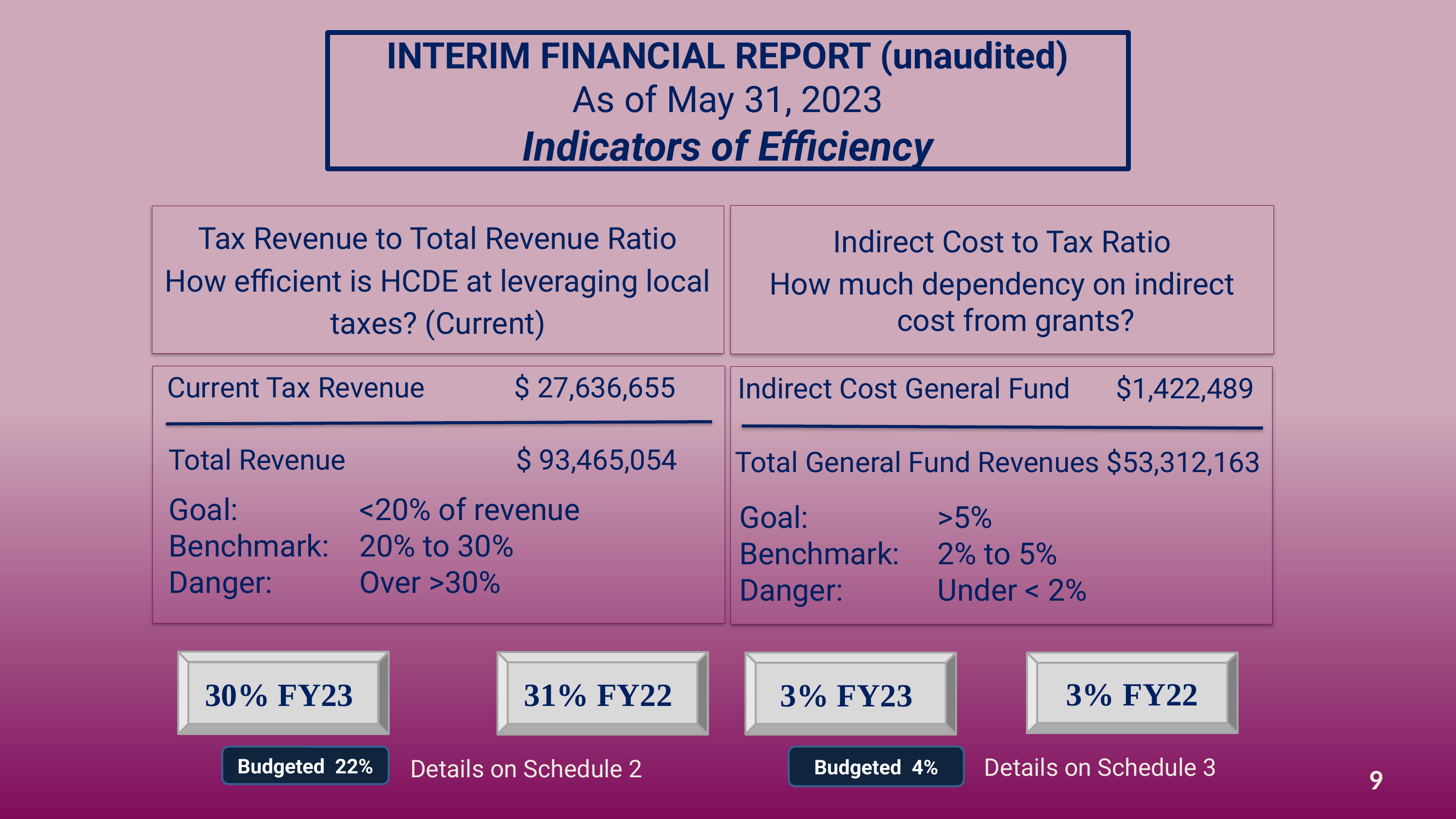

INTERIM FINANCIAL REPORT (unaudited)
As of May 31, 2023
Indicators of Efficiency
Indirect Cost to Tax Ratio
How much dependency on indirect cost from grants?
Tax Revenue to Total Revenue Ratio
How efficient is HCDE at leveraging local
taxes? (Current)
 Current Tax Revenue	         $ 27,636,655
Indirect Cost General Fund	  $1,422,489
Total Revenue		        $ 93,465,054
Total General Fund Revenues $53,312,163
Goal: 	      <20% of revenue
Benchmark:    20% to 30%
Danger: 	      Over >30%
Goal: 	       >5%
Benchmark:     2% to 5%
Danger: 	       Under < 2%
30% FY23
31% FY22
3% FY22
3% FY23
Budgeted  22%
Budgeted  4%
Details on Schedule 3
Details on Schedule 2
9